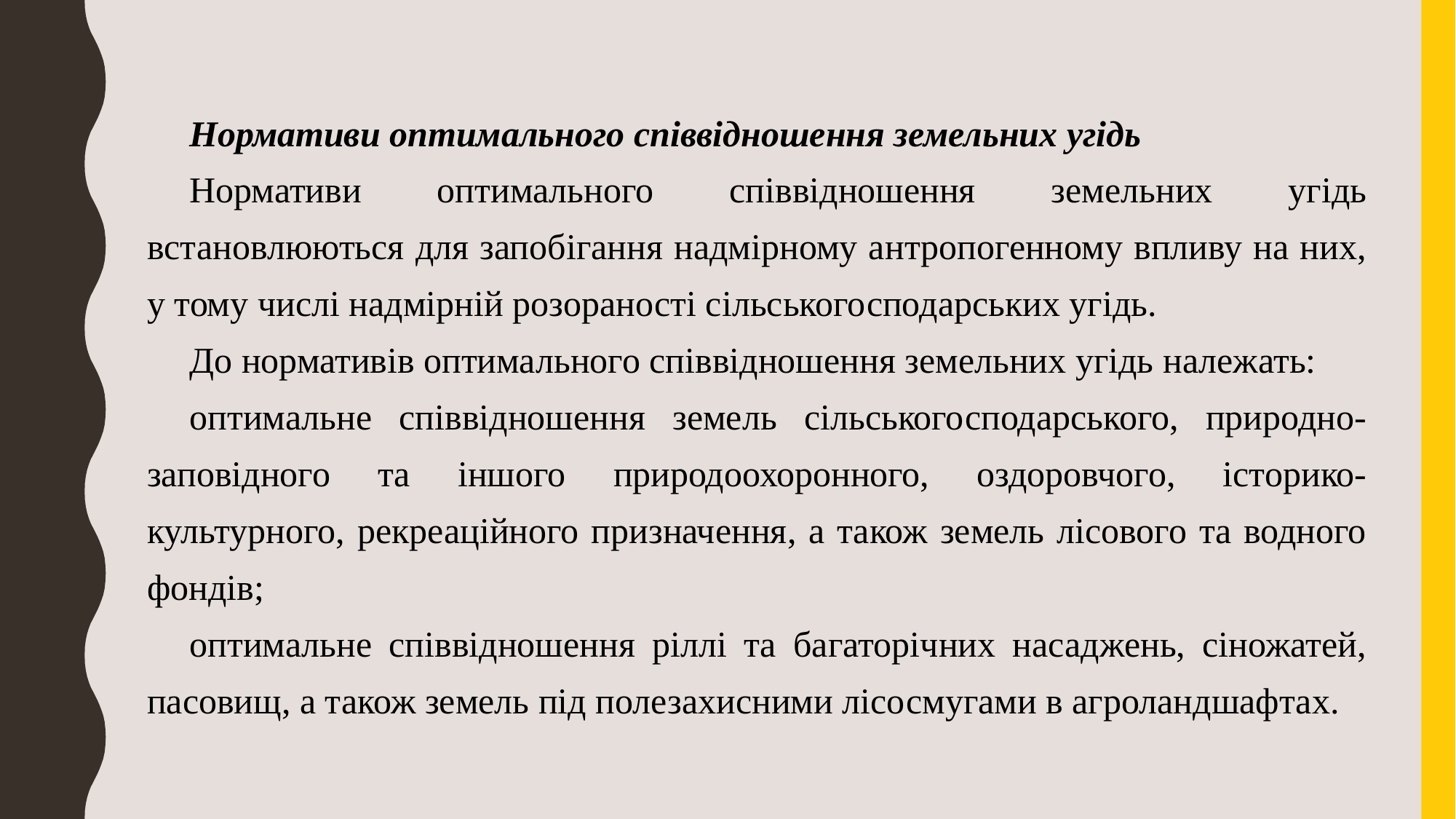

Нормативи оптимального співвідношення земельних угідь
Нормативи оптимального співвідношення земельних угідь встановлюються для запобігання надмірному антропогенному впливу на них, у тому числі надмірній розораності сільськогосподарських угідь.
До нормативів оптимального співвідношення земельних угідь належать:
оптимальне співвідношення земель сільськогосподарського, природно-заповідного та іншого природоохоронного, оздоровчого, історико-культурного, рекреаційного призначення, а також земель лісового та водного фондів;
оптимальне співвідношення ріллі та багаторічних насаджень, сіножатей, пасовищ, а також земель під полезахисними лісосмугами в агроландшафтах.